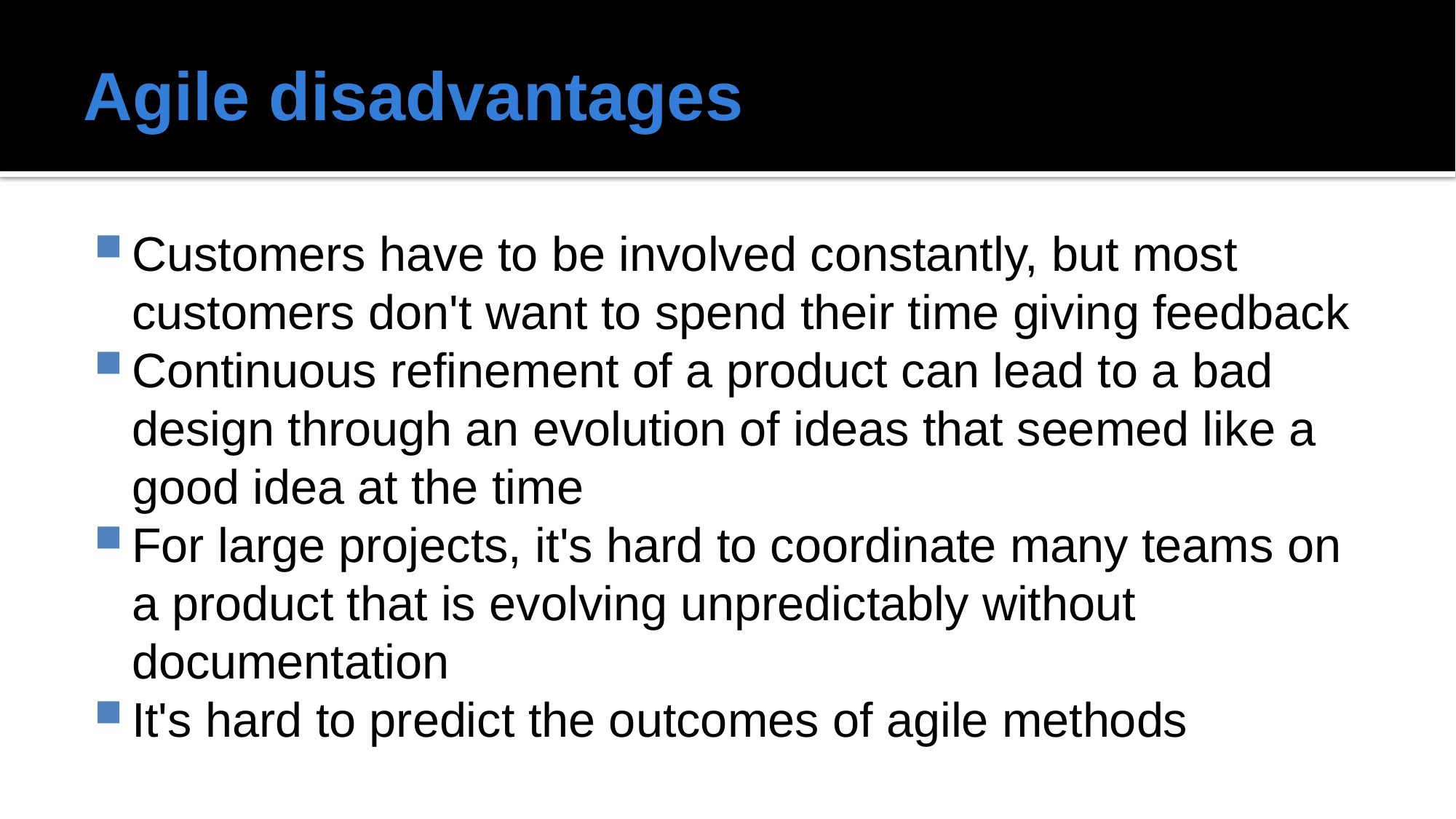

# Agile disadvantages
Customers have to be involved constantly, but most customers don't want to spend their time giving feedback
Continuous refinement of a product can lead to a bad design through an evolution of ideas that seemed like a good idea at the time
For large projects, it's hard to coordinate many teams on a product that is evolving unpredictably without documentation
It's hard to predict the outcomes of agile methods